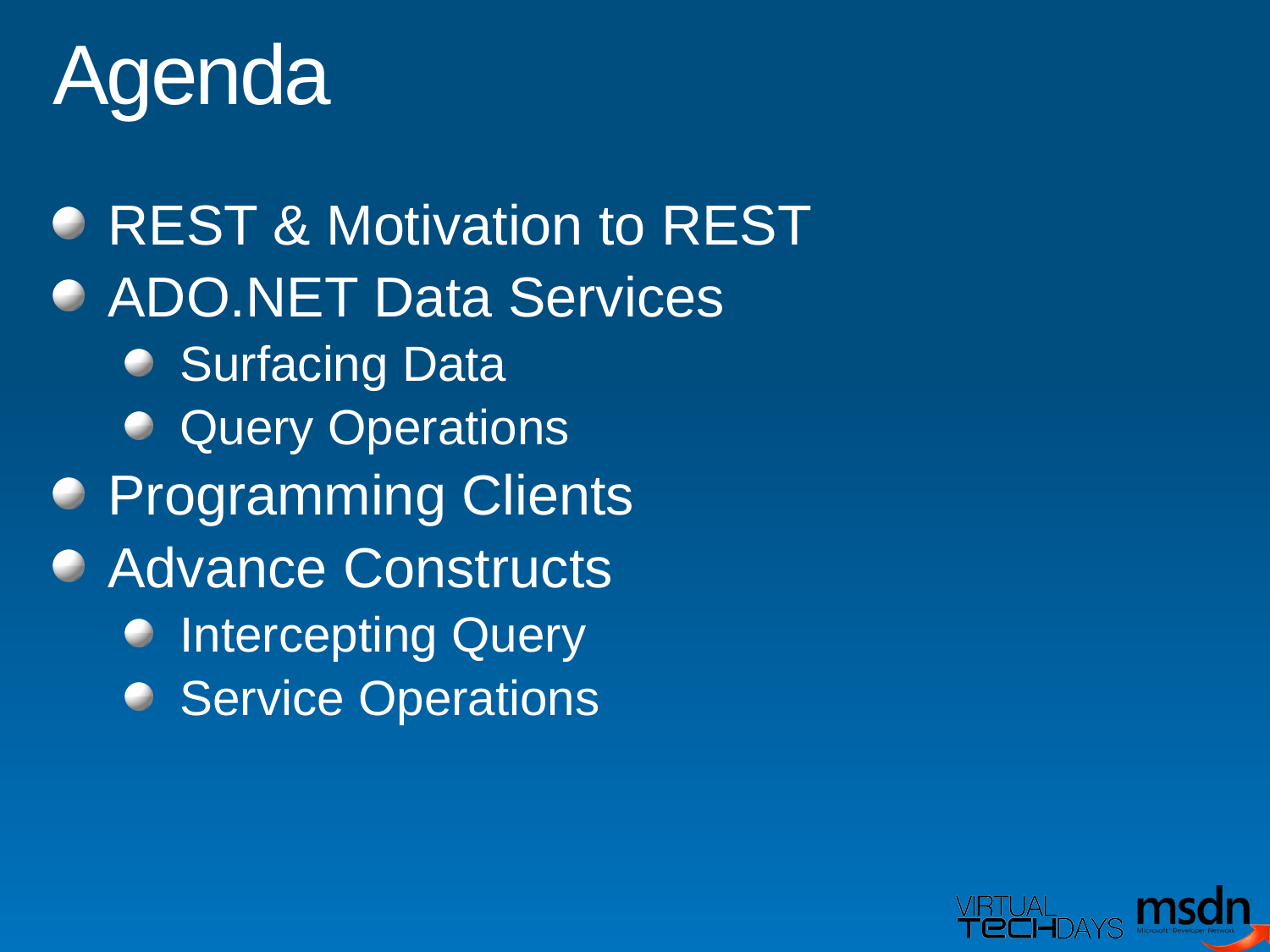

# Agenda
REST & Motivation to REST
ADO.NET Data Services
Surfacing Data
Query Operations
Programming Clients
Advance Constructs
Intercepting Query
Service Operations